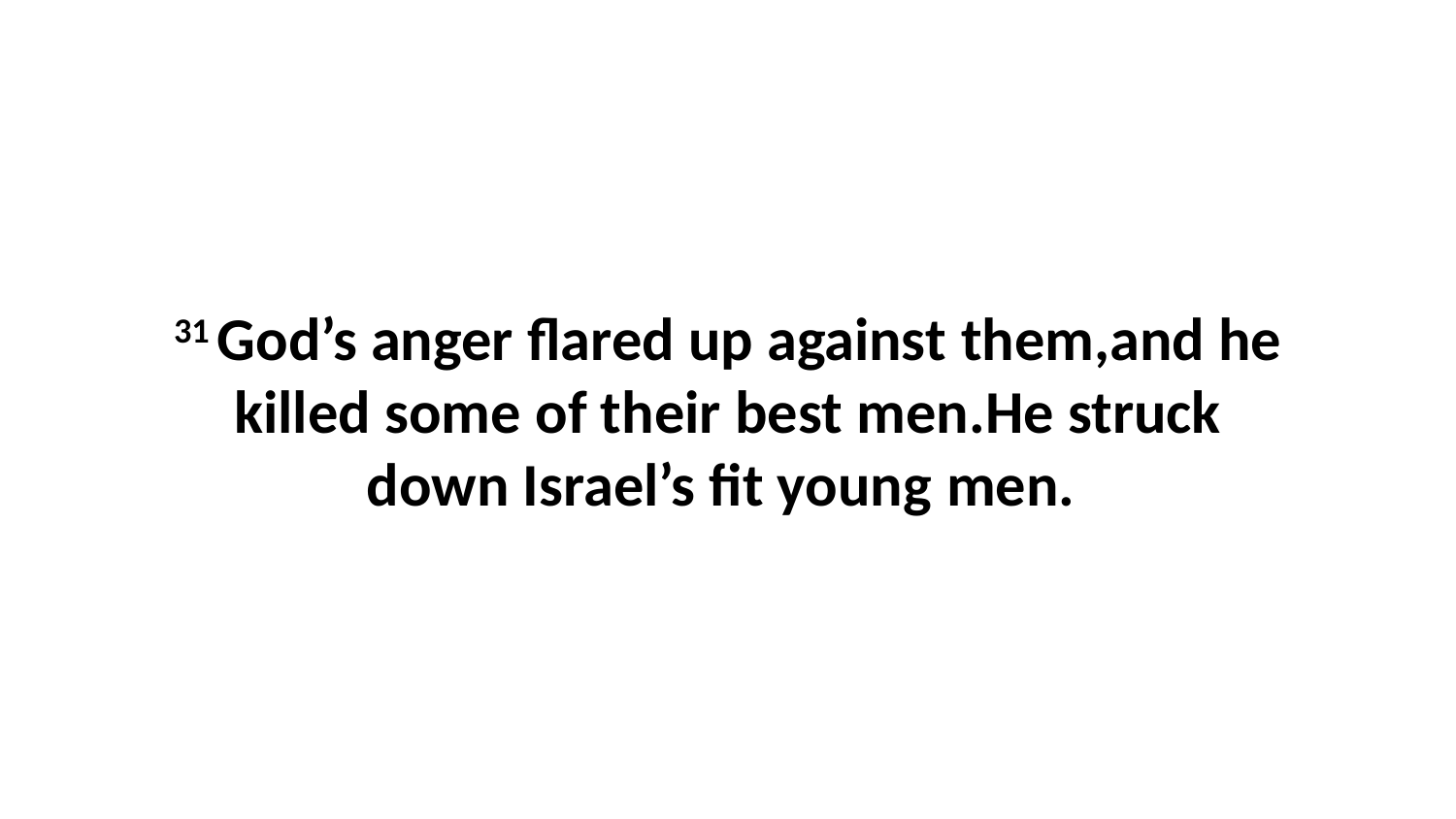

31 God’s anger flared up against them,and he killed some of their best men.He struck down Israel’s fit young men.